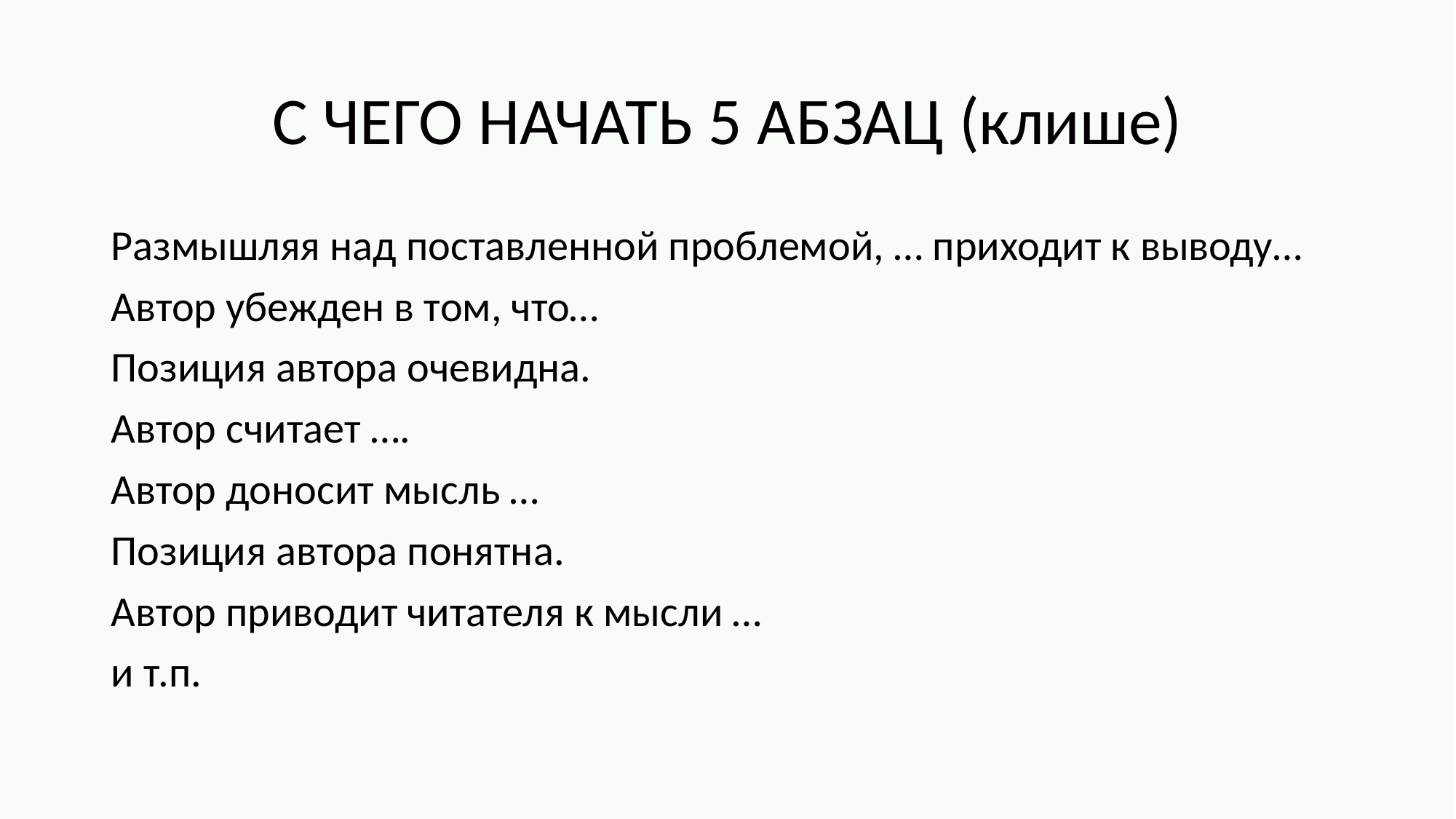

# С ЧЕГО НАЧАТЬ 5 АБЗАЦ (клише)
Размышляя над поставленной проблемой, … приходит к выводу…
Автор убежден в том, что…
Позиция автора очевидна.
Автор считает ….
Автор доносит мысль …
Позиция автора понятна.
Автор приводит читателя к мысли …
и т.п.